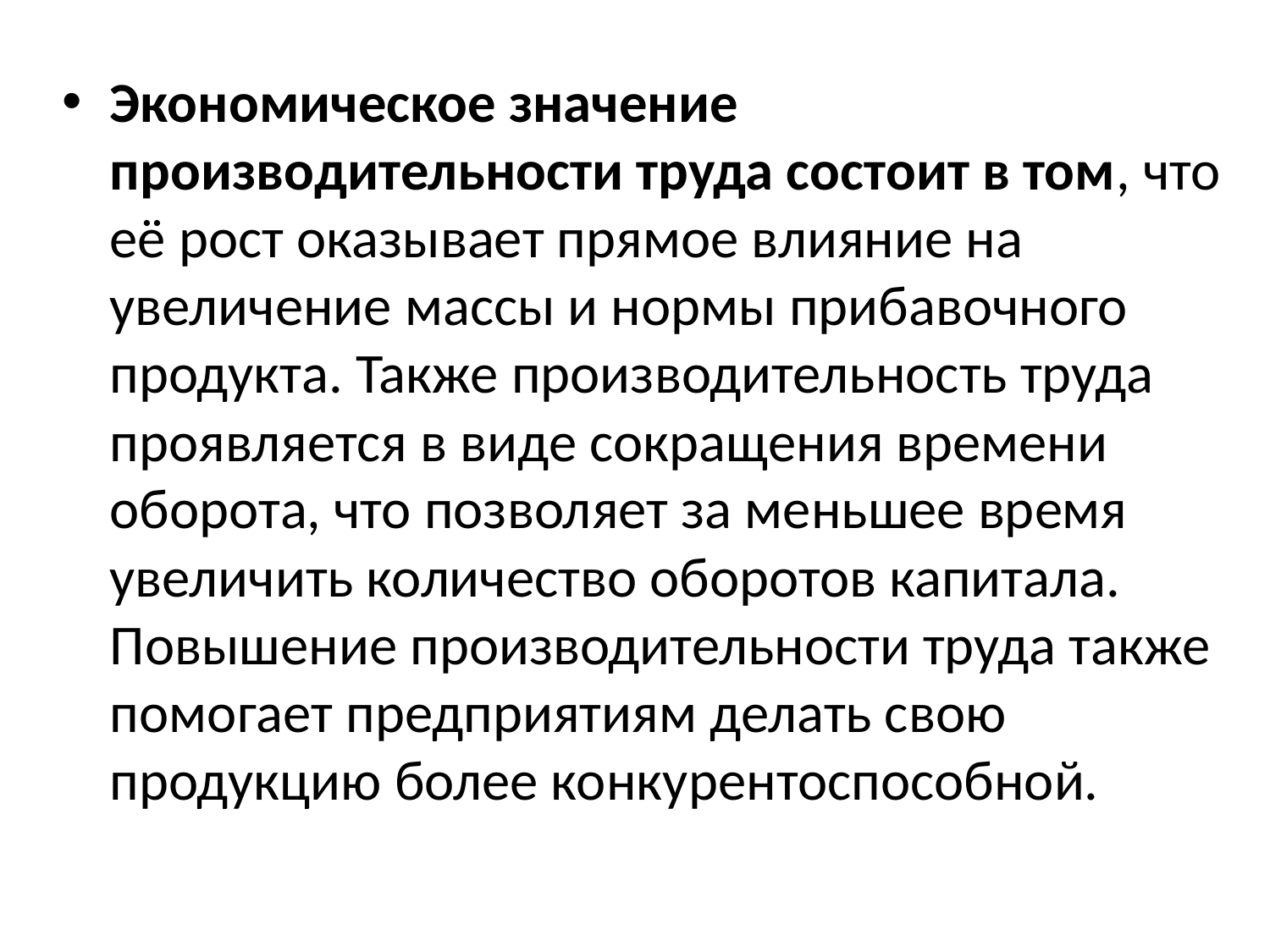

Экономическое значение производительности труда состоит в том, что её рост оказывает прямое влияние на увеличение массы и нормы прибавочного продукта. Также производительность труда проявляется в виде сокращения времени оборота, что позволяет за меньшее время увеличить количество оборотов капитала. Повышение производительности труда также помогает предприятиям делать свою продукцию более конкурентоспособной.